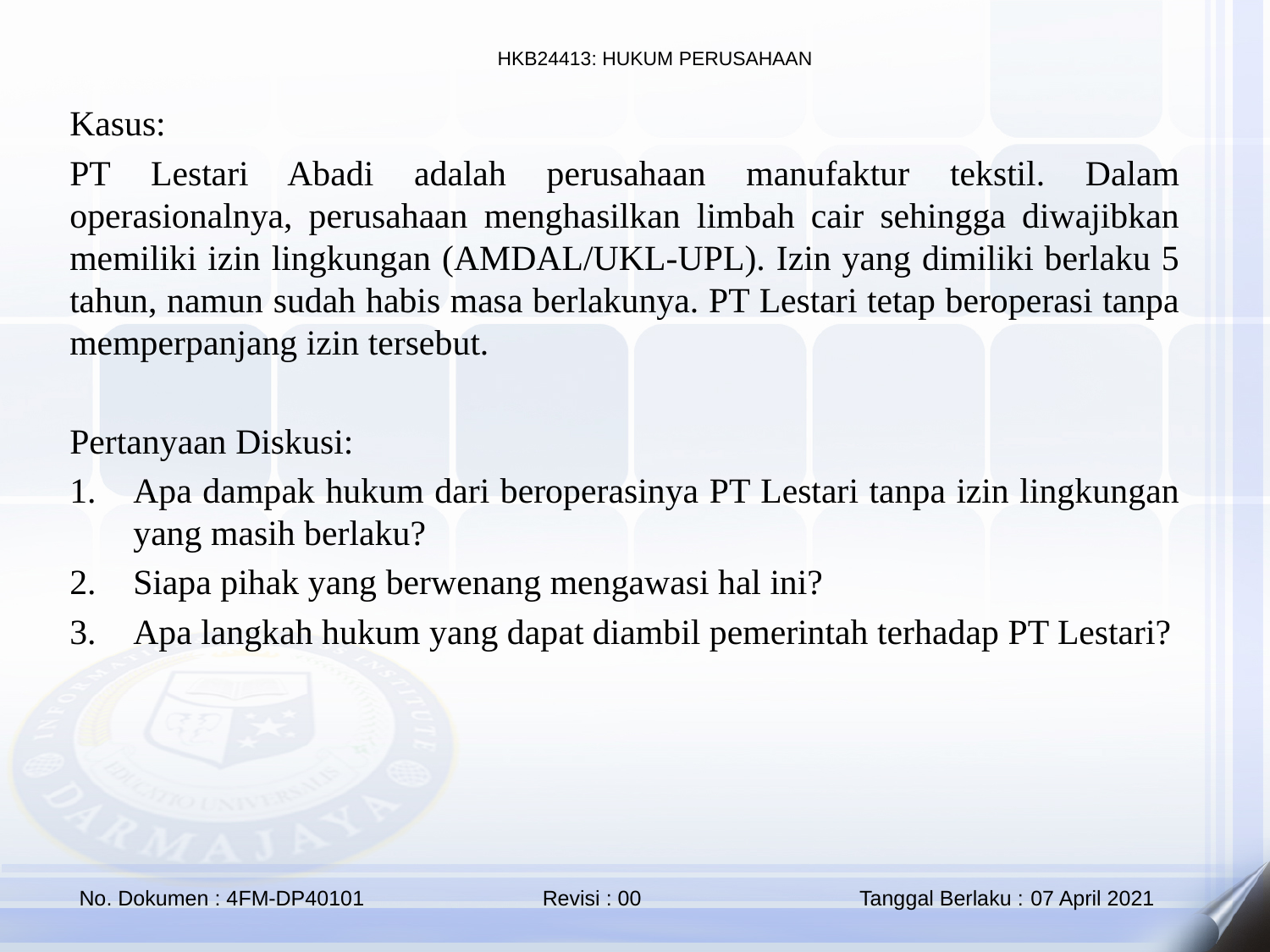

Kasus:
PT Lestari Abadi adalah perusahaan manufaktur tekstil. Dalam operasionalnya, perusahaan menghasilkan limbah cair sehingga diwajibkan memiliki izin lingkungan (AMDAL/UKL-UPL). Izin yang dimiliki berlaku 5 tahun, namun sudah habis masa berlakunya. PT Lestari tetap beroperasi tanpa memperpanjang izin tersebut.

Pertanyaan Diskusi:
Apa dampak hukum dari beroperasinya PT Lestari tanpa izin lingkungan yang masih berlaku?
Siapa pihak yang berwenang mengawasi hal ini?
Apa langkah hukum yang dapat diambil pemerintah terhadap PT Lestari?